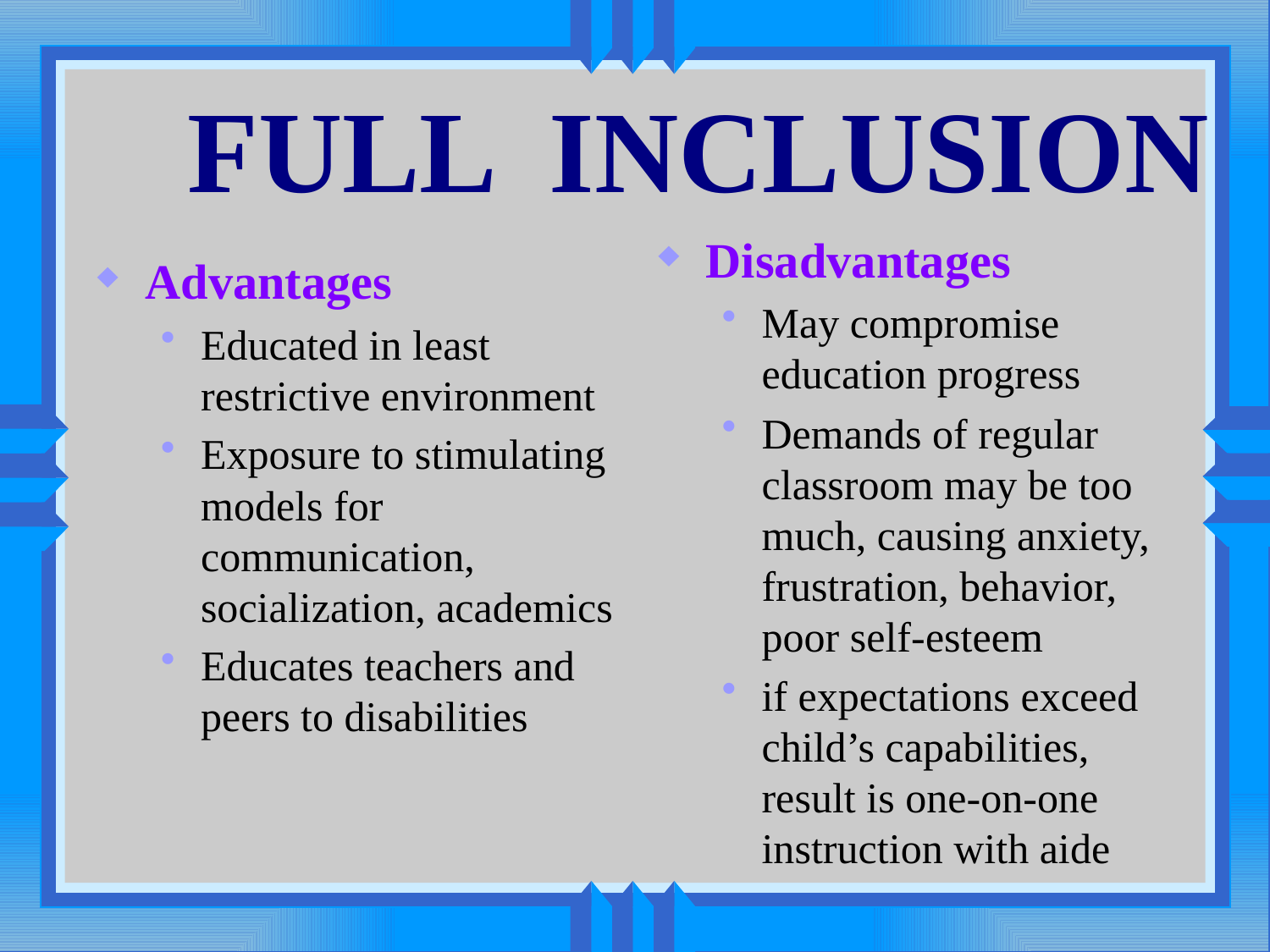

# FULL  INCLUSION
Disadvantages
May compromise education progress
Demands of regular classroom may be too much, causing anxiety, frustration, behavior, poor self-esteem
if expectations exceed child’s capabilities, result is one-on-one instruction with aide
Advantages
Educated in least restrictive environment
Exposure to stimulating models for communication, socialization, academics
Educates teachers and peers to disabilities